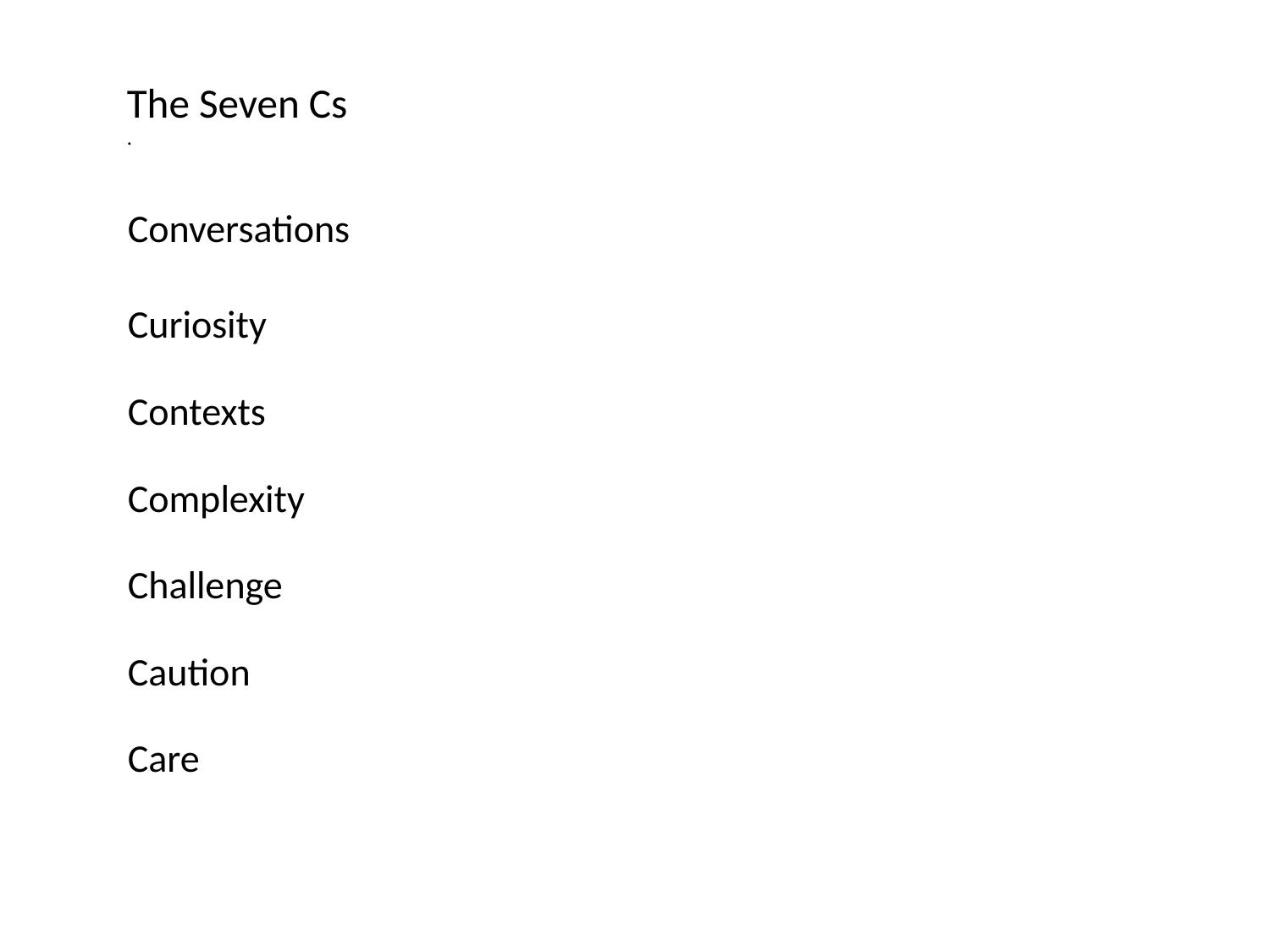

# The Seven Cs .
Conversations
Curiosity
Contexts
Complexity
Challenge
Caution
Care